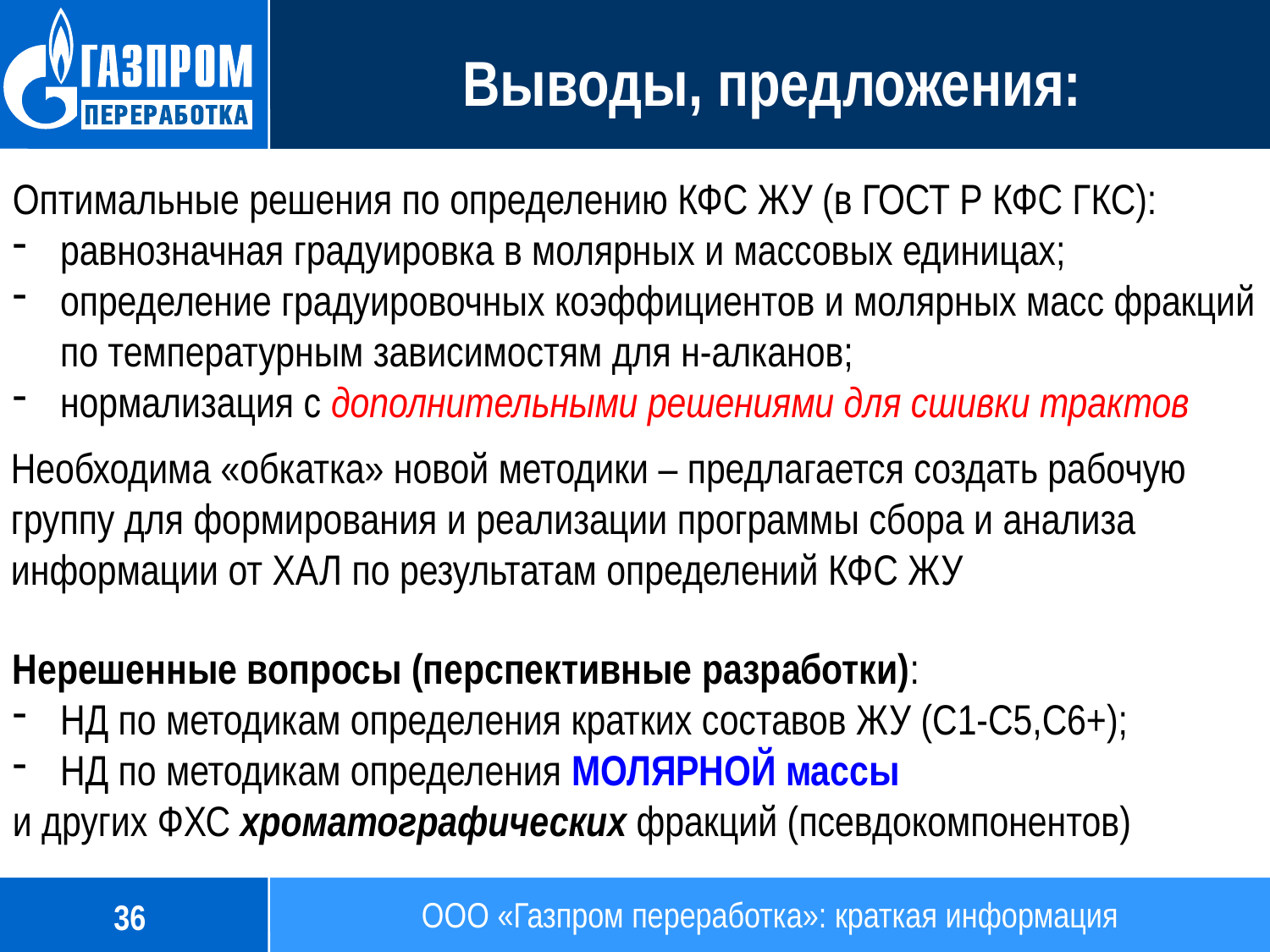

Выводы, предложения:
Оптимальные решения по определению КФС ЖУ (в ГОСТ Р КФС ГКС):
равнозначная градуировка в молярных и массовых единицах;
определение градуировочных коэффициентов и молярных масс фракций по температурным зависимостям для н-алканов;
нормализация с дополнительными решениями для сшивки трактов
Необходима «обкатка» новой методики – предлагается создать рабочую группу для формирования и реализации программы сбора и анализа информации от ХАЛ по результатам определений КФС ЖУ
Нерешенные вопросы (перспективные разработки):
НД по методикам определения кратких составов ЖУ (С1-С5,С6+);
НД по методикам определения МОЛЯРНОЙ массы
и других ФХС хроматографических фракций (псевдокомпонентов)